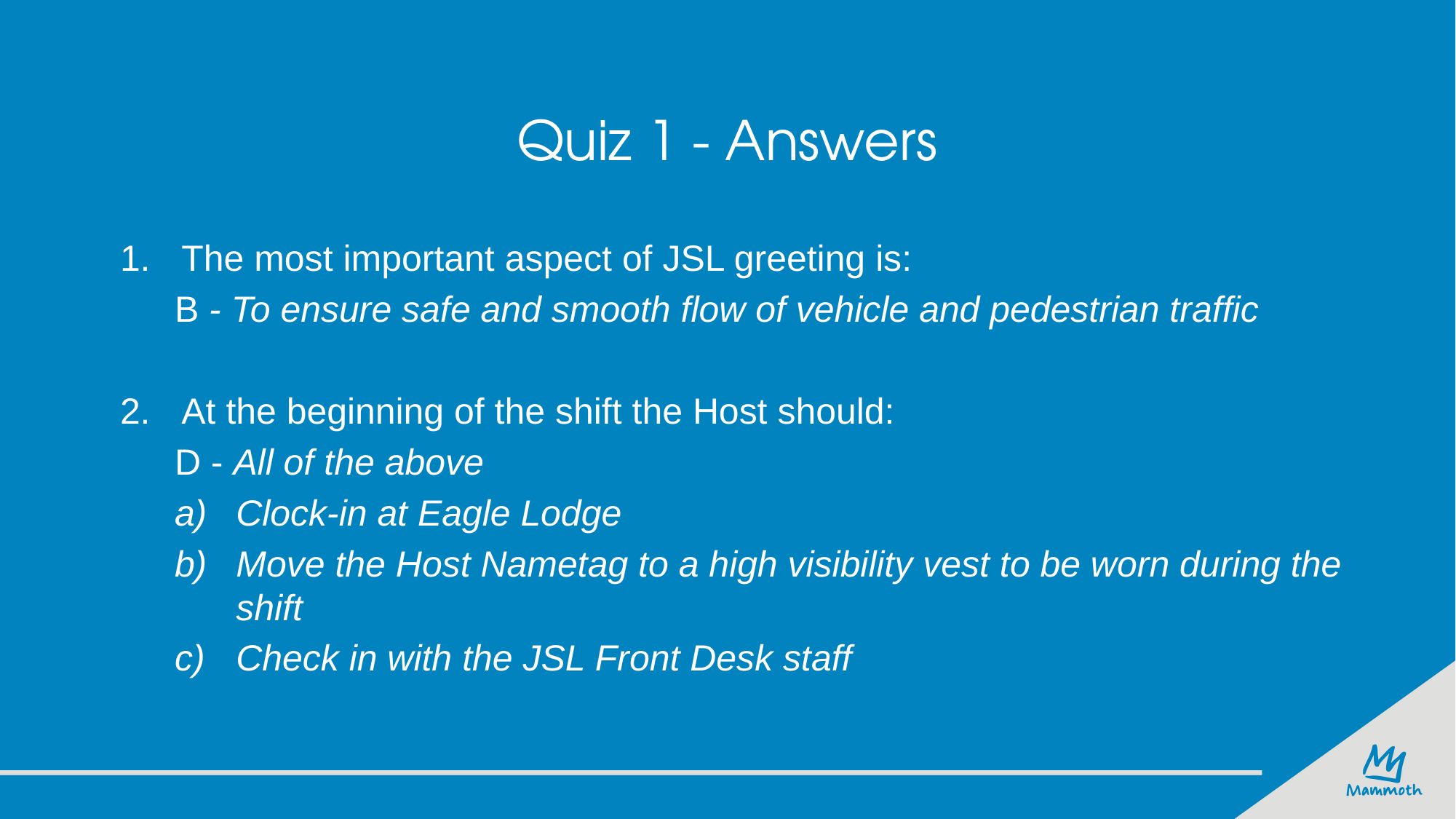

# Quiz 1 - Answers
The most important aspect of JSL greeting is:
B - To ensure safe and smooth flow of vehicle and pedestrian traffic

At the beginning of the shift the Host should:
D - All of the above
Clock-in at Eagle Lodge
Move the Host Nametag to a high visibility vest to be worn during the shift
Check in with the JSL Front Desk staff